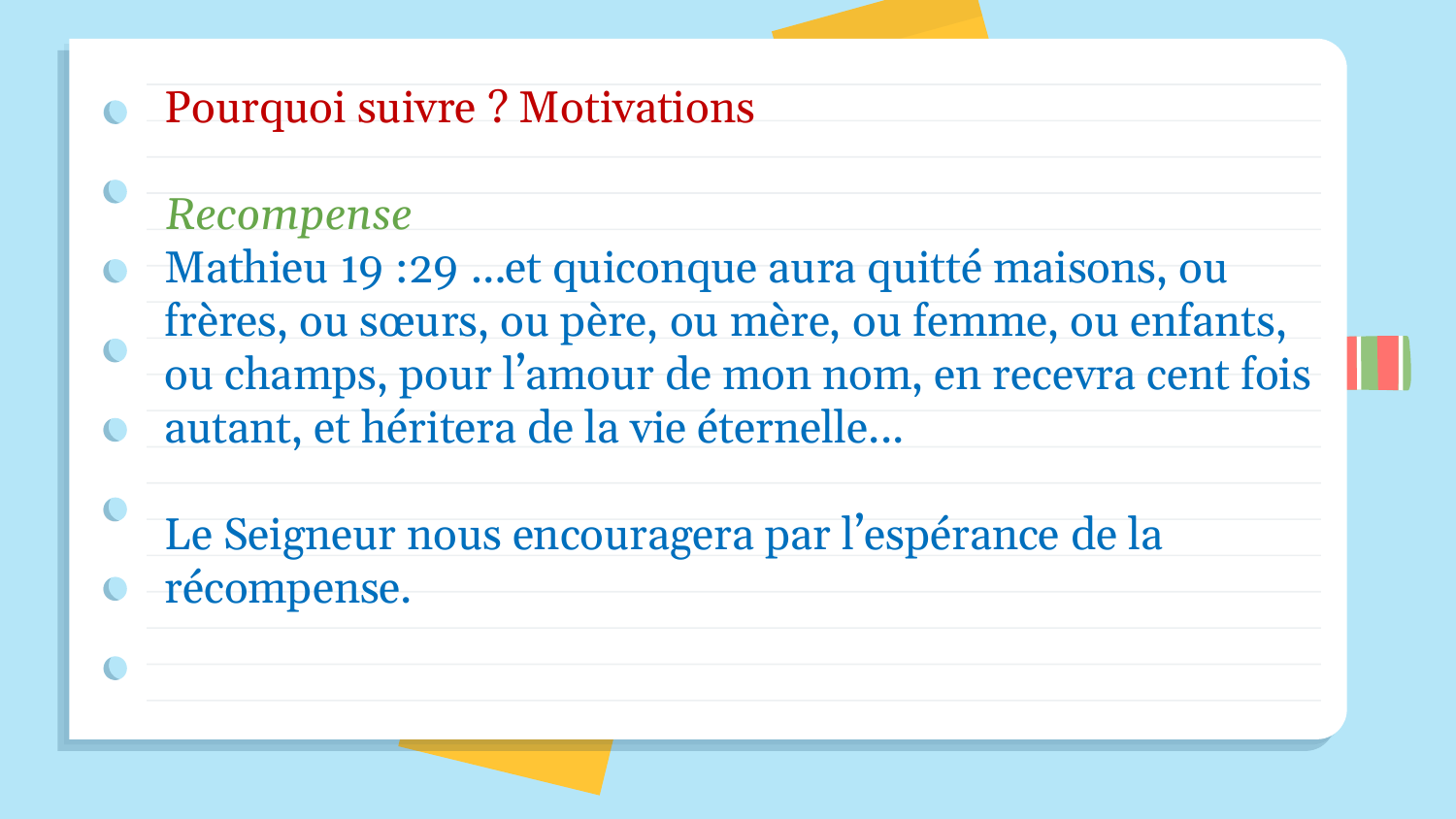

Pourquoi suivre ? Motivations

Recompense
Mathieu 19 :29 …et quiconque aura quitté maisons, ou frères, ou sœurs, ou père, ou mère, ou femme, ou enfants, ou champs, pour l’amour de mon nom, en recevra cent fois autant, et héritera de la vie éternelle...

Le Seigneur nous encouragera par l’espérance de la récompense.